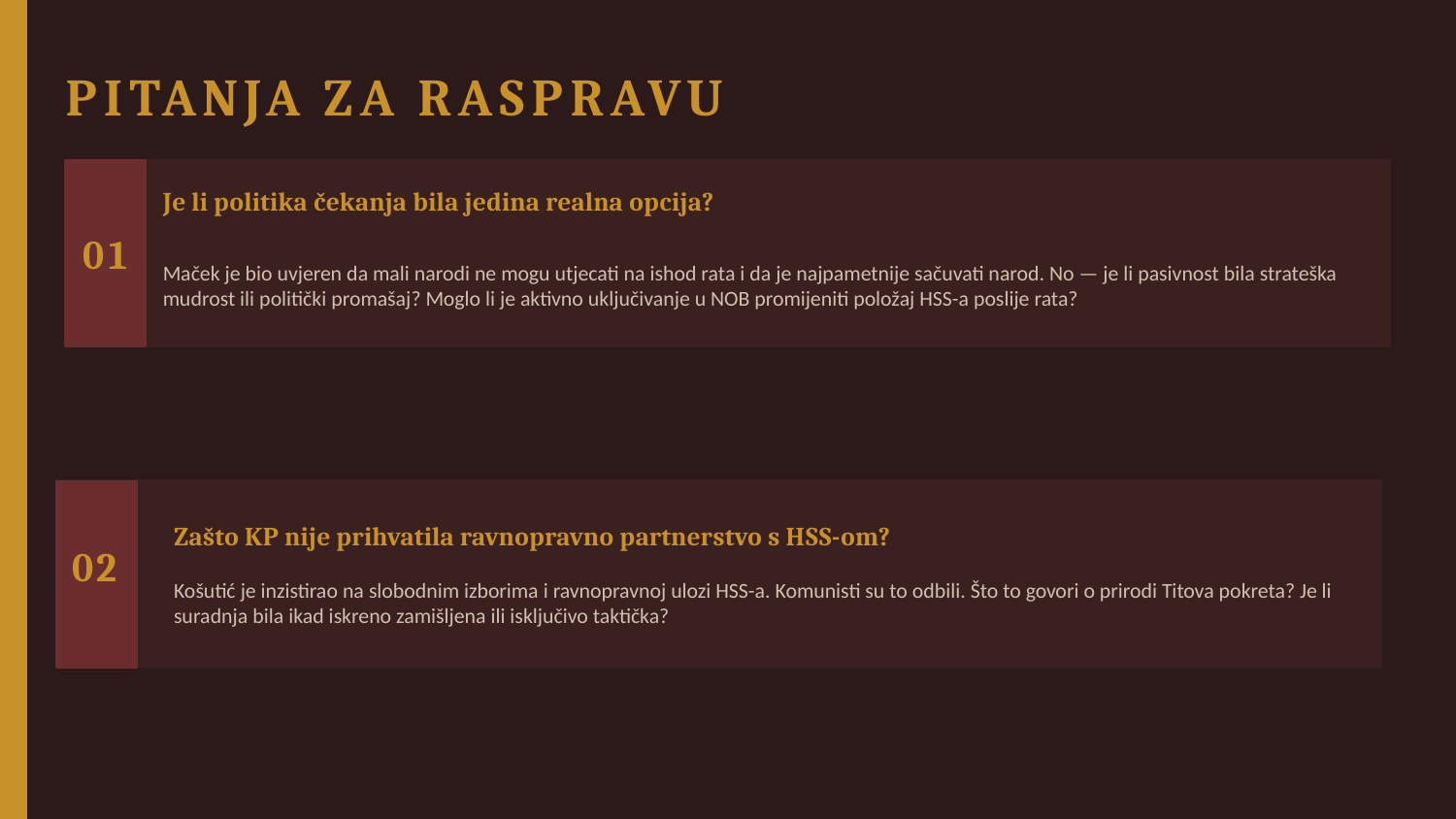

PITANJA ZA RASPRAVU

01
Je li politika čekanja bila jedina realna opcija?
Maček je bio uvjeren da mali narodi ne mogu utjecati na ishod rata i da je najpametnije sačuvati narod. No — je li pasivnost bila strateška mudrost ili politički promašaj? Moglo li je aktivno uključivanje u NOB promijeniti položaj HSS-a poslije rata?
02

Zašto KP nije prihvatila ravnopravno partnerstvo s HSS-om?
Košutić je inzistirao na slobodnim izborima i ravnopravnoj ulozi HSS-a. Komunisti su to odbili. Što to govori o prirodi Titova pokreta? Je li suradnja bila ikad iskreno zamišljena ili isključivo taktička?